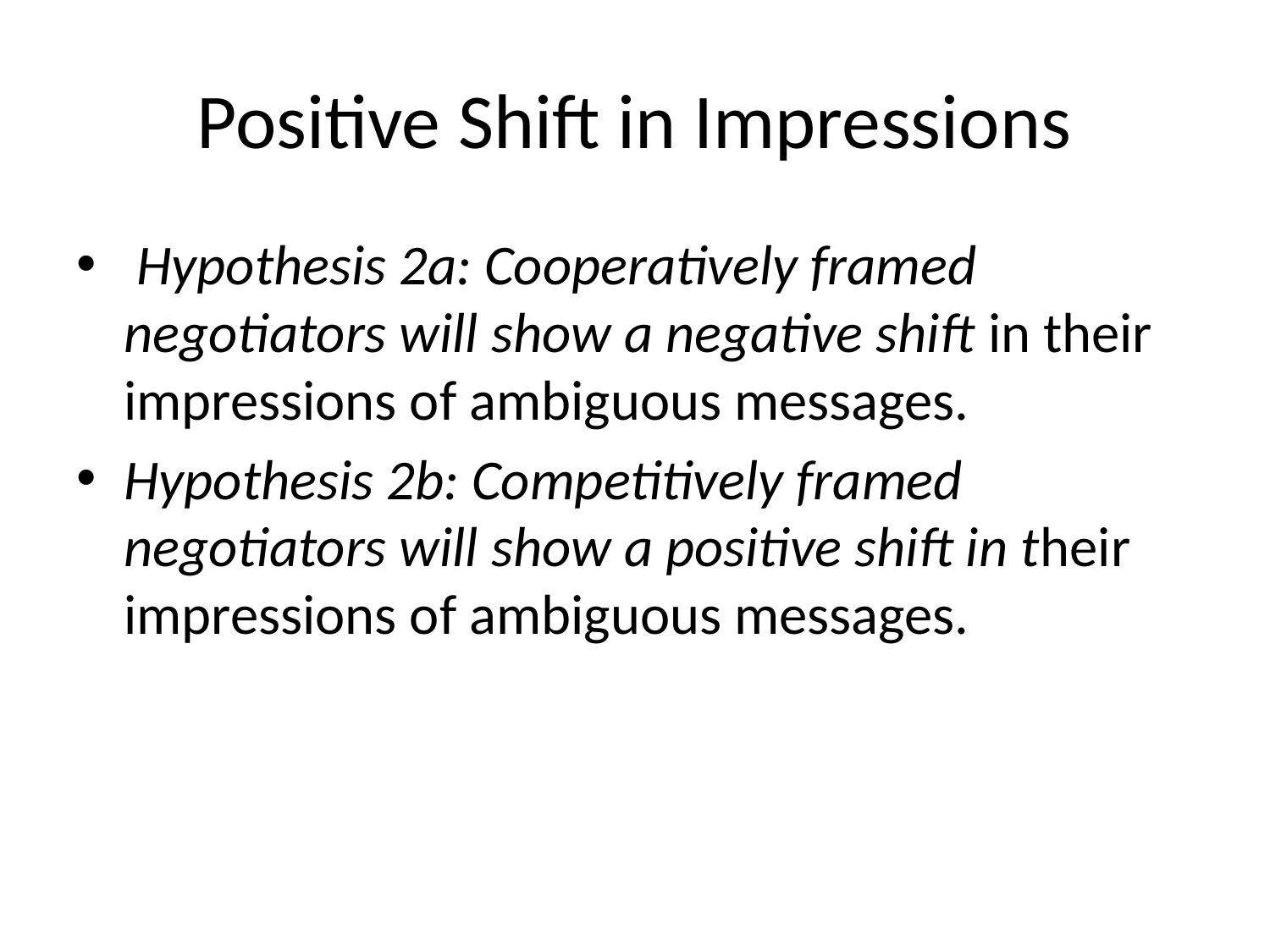

# Positive Shift in Impressions
 Hypothesis 2a: Cooperatively framed negotiators will show a negative shift in their impressions of ambiguous messages.
Hypothesis 2b: Competitively framed negotiators will show a positive shift in their impressions of ambiguous messages.